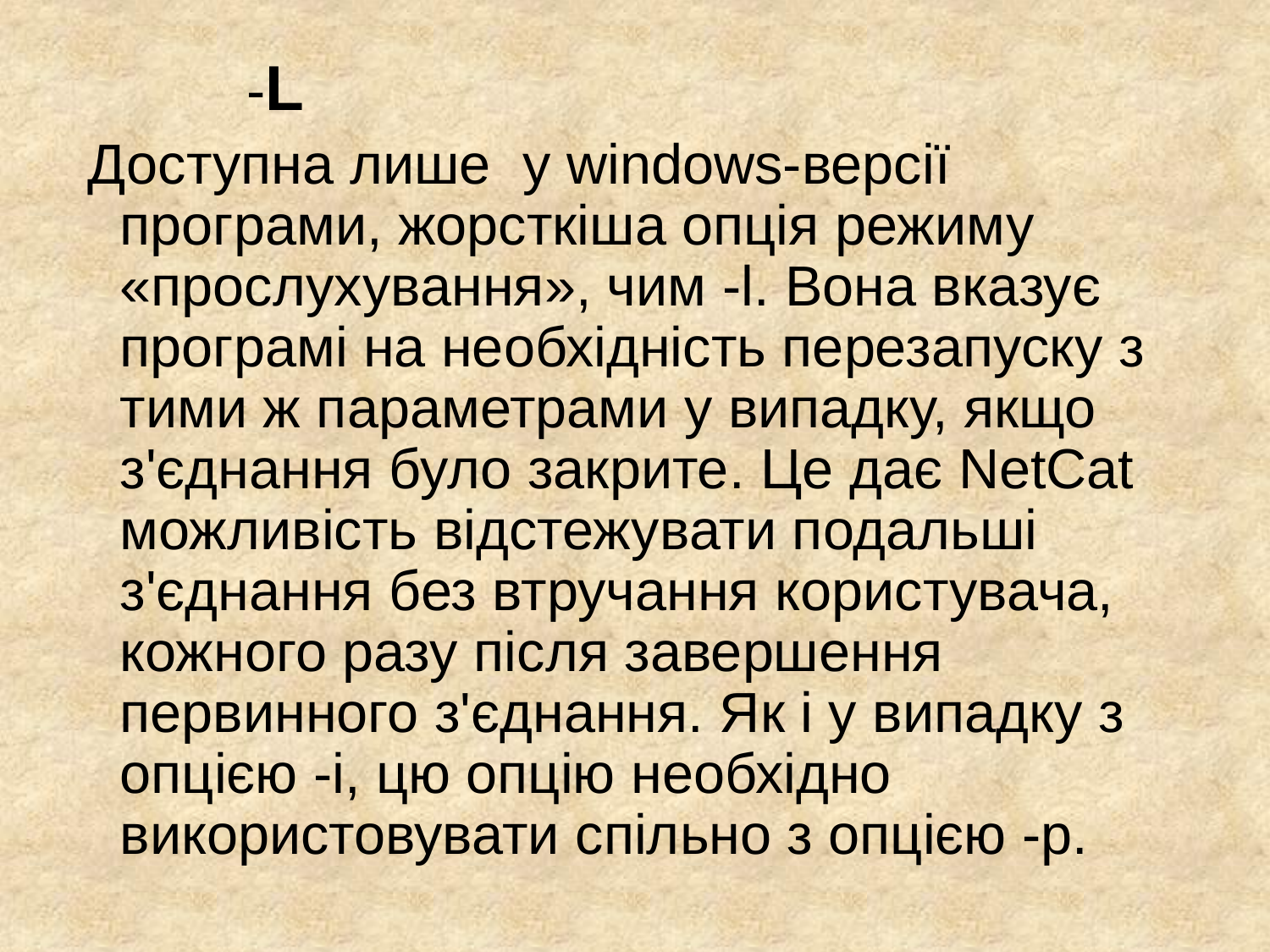

-L
 Доступна лише  у windows-версії програми, жорсткіша опція режиму «прослухування», чим -l. Вона вказує програмі на необхідність перезапуску з тими ж параметрами у випадку, якщо з'єднання було закрите. Це дає NetCat можливість відстежувати подальші з'єднання без втручання користувача, кожного разу після завершення первинного з'єднання. Як і у випадку з опцією -i, цю опцію необхідно використовувати спільно з опцією -р.